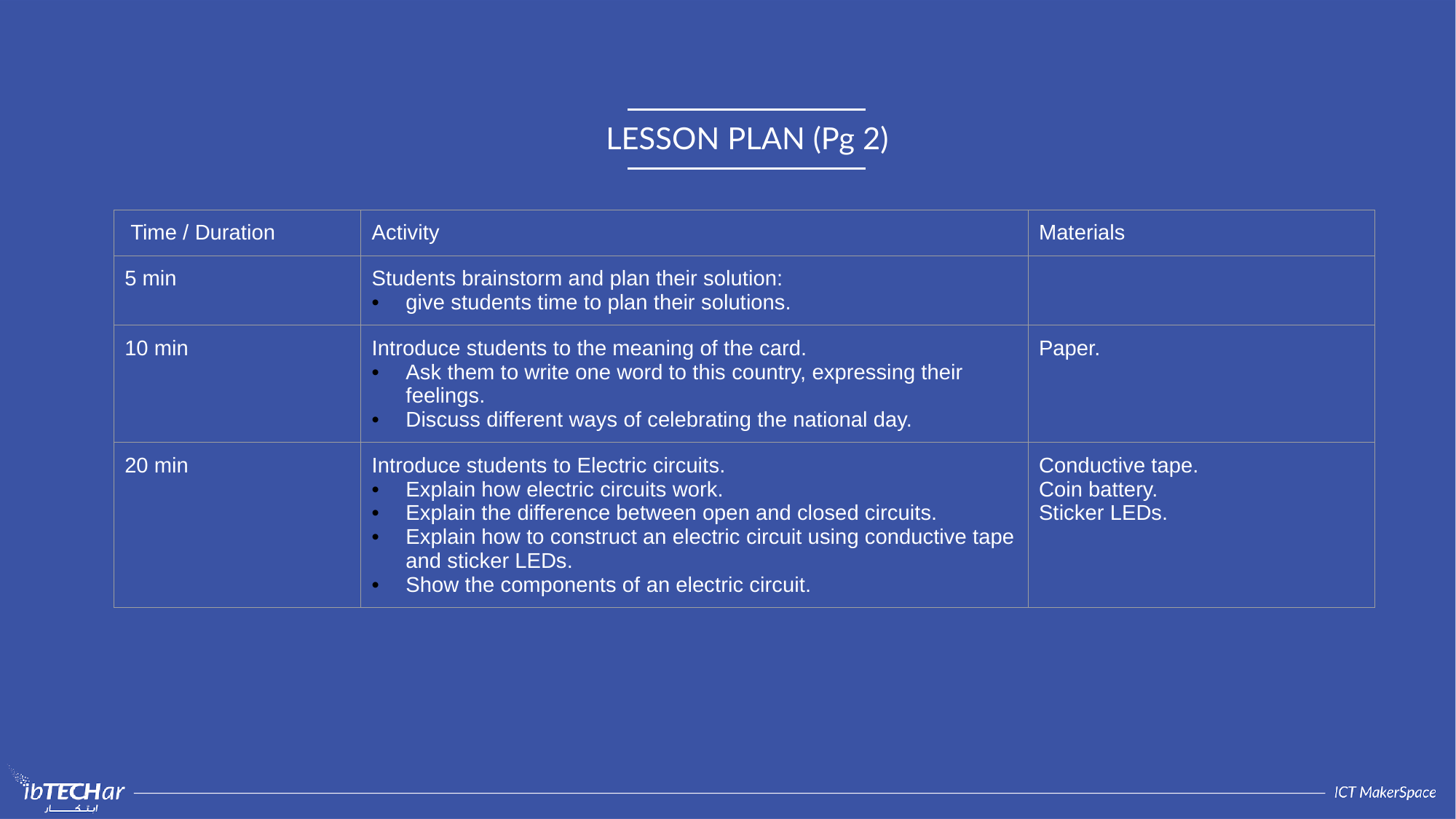

LESSON PLAN (Pg 2)
| Time / Duration | Activity | Materials |
| --- | --- | --- |
| 5 min | Students brainstorm and plan their solution: give students time to plan their solutions. |  |
| 10 min | Introduce students to the meaning of the card. Ask them to write one word to this country, expressing their feelings. Discuss different ways of celebrating the national day. | Paper. |
| 20 min | Introduce students to Electric circuits. Explain how electric circuits work. Explain the difference between open and closed circuits. Explain how to construct an electric circuit using conductive tape and sticker LEDs. Show the components of an electric circuit. | Conductive tape. Coin battery. Sticker LEDs. |